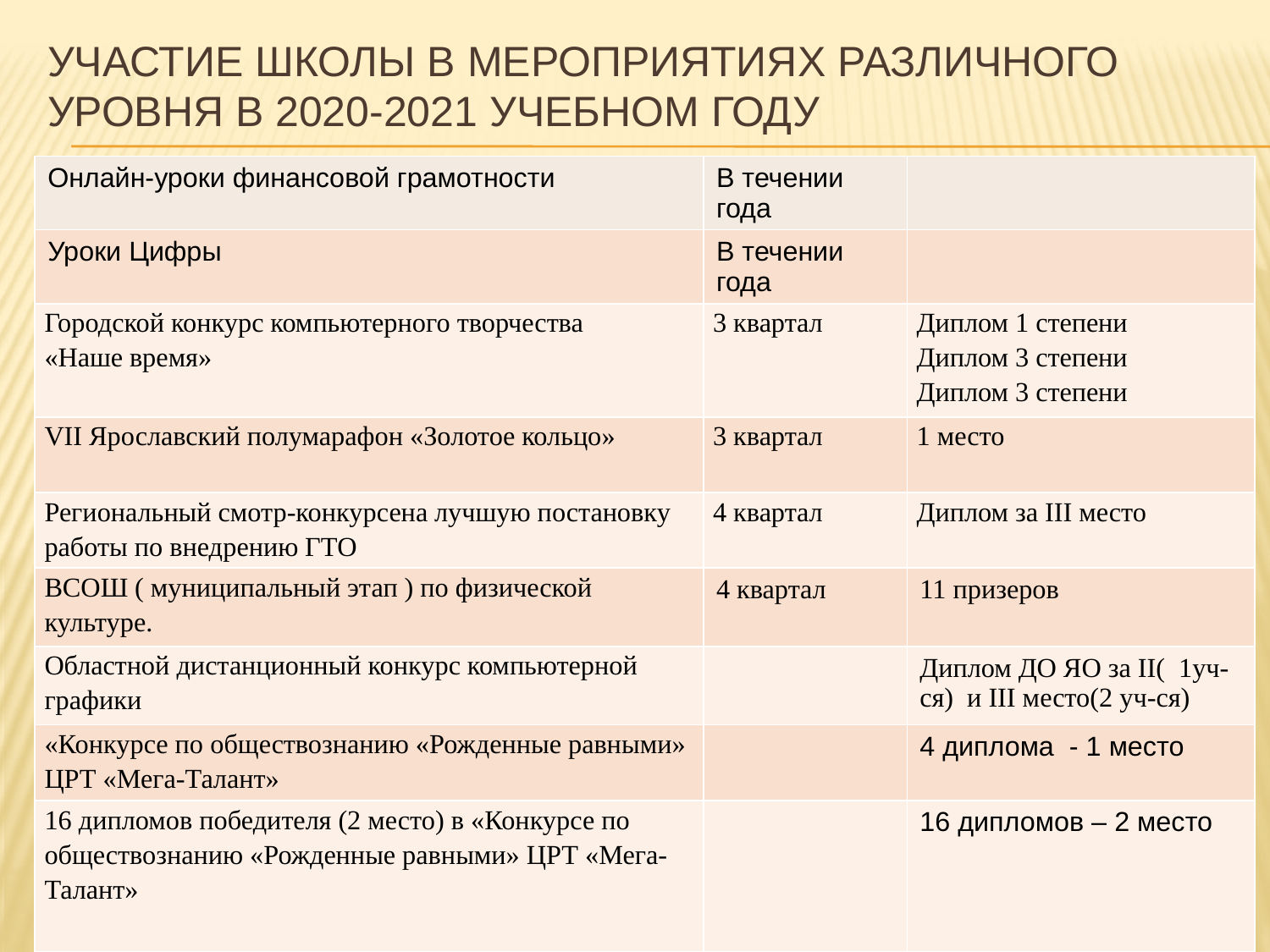

# Участие школы в мероприятиях различного уровня в 2020-2021 учебном году
| Онлайн-уроки финансовой грамотности | В течении года |  |
| --- | --- | --- |
| Уроки Цифры | В течении года |  |
| Городской конкурс компьютерного творчества «Наше время» | 3 квартал | Диплом 1 степени Диплом 3 степени Диплом 3 степени |
| VII Ярославский полумарафон «Золотое кольцо» | 3 квартал | 1 место |
| Региональный смотр-конкурсена лучшую постановку работы по внедрению ГТО | 4 квартал | Диплом за III место |
| ВСОШ ( муниципальный этап ) по физической культуре. | 4 квартал | 11 призеров |
| Областной дистанционный конкурс компьютерной графики |  | Диплом ДО ЯО за II( 1уч-ся) и III место(2 уч-ся) |
| «Конкурсе по обществознанию «Рожденные равными» ЦРТ «Мега-Талант» |  | 4 диплома - 1 место |
| 16 дипломов победителя (2 место) в «Конкурсе по обществознанию «Рожденные равными» ЦРТ «Мега-Талант» |  | 16 дипломов – 2 место |